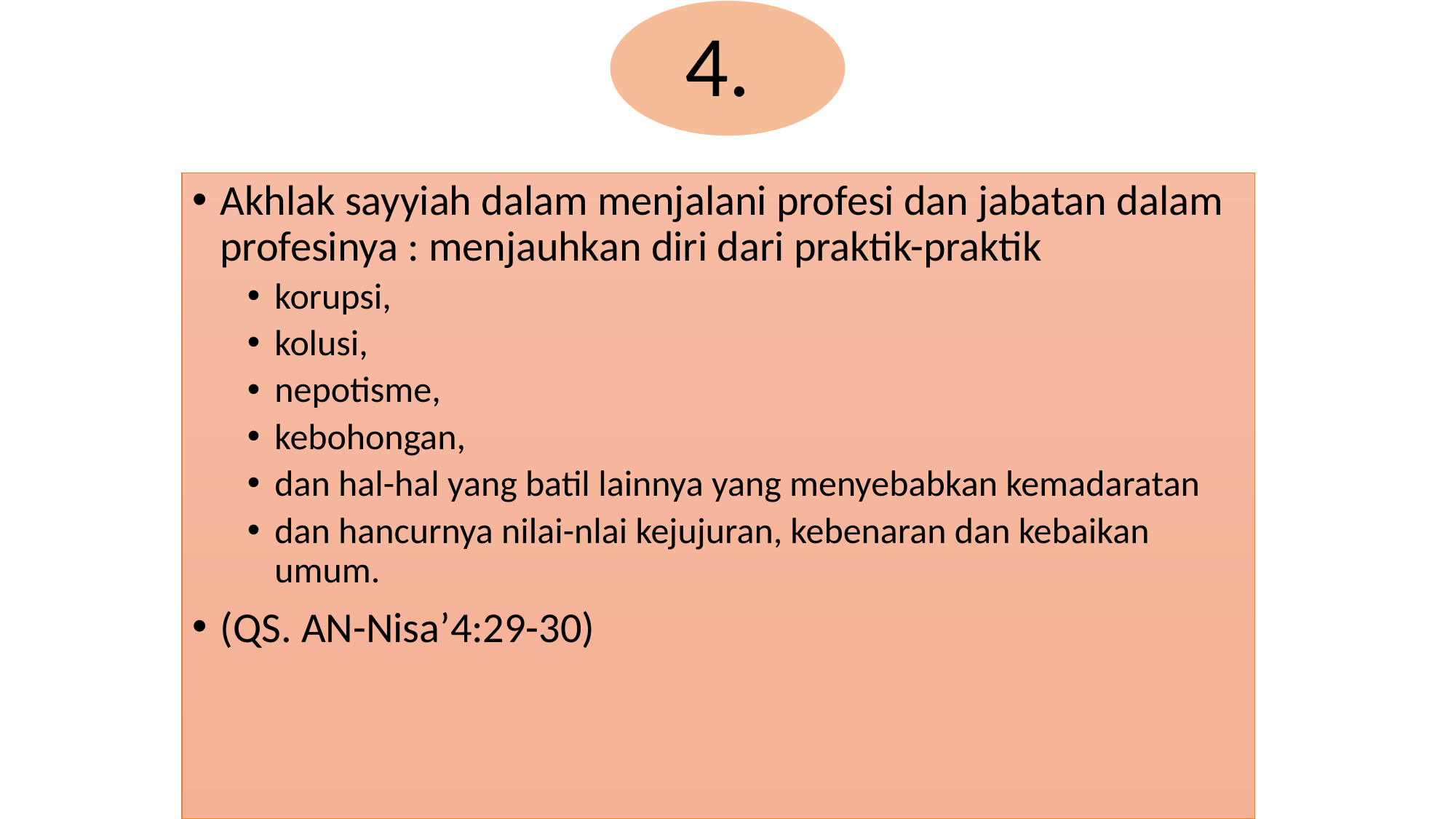

4.
Akhlak sayyiah dalam menjalani profesi dan jabatan dalam profesinya : menjauhkan diri dari praktik-praktik
korupsi,
kolusi,
nepotisme,
kebohongan,
dan hal-hal yang batil lainnya yang menyebabkan kemadaratan
dan hancurnya nilai-nlai kejujuran, kebenaran dan kebaikan umum.
(QS. AN-Nisa’4:29-30)